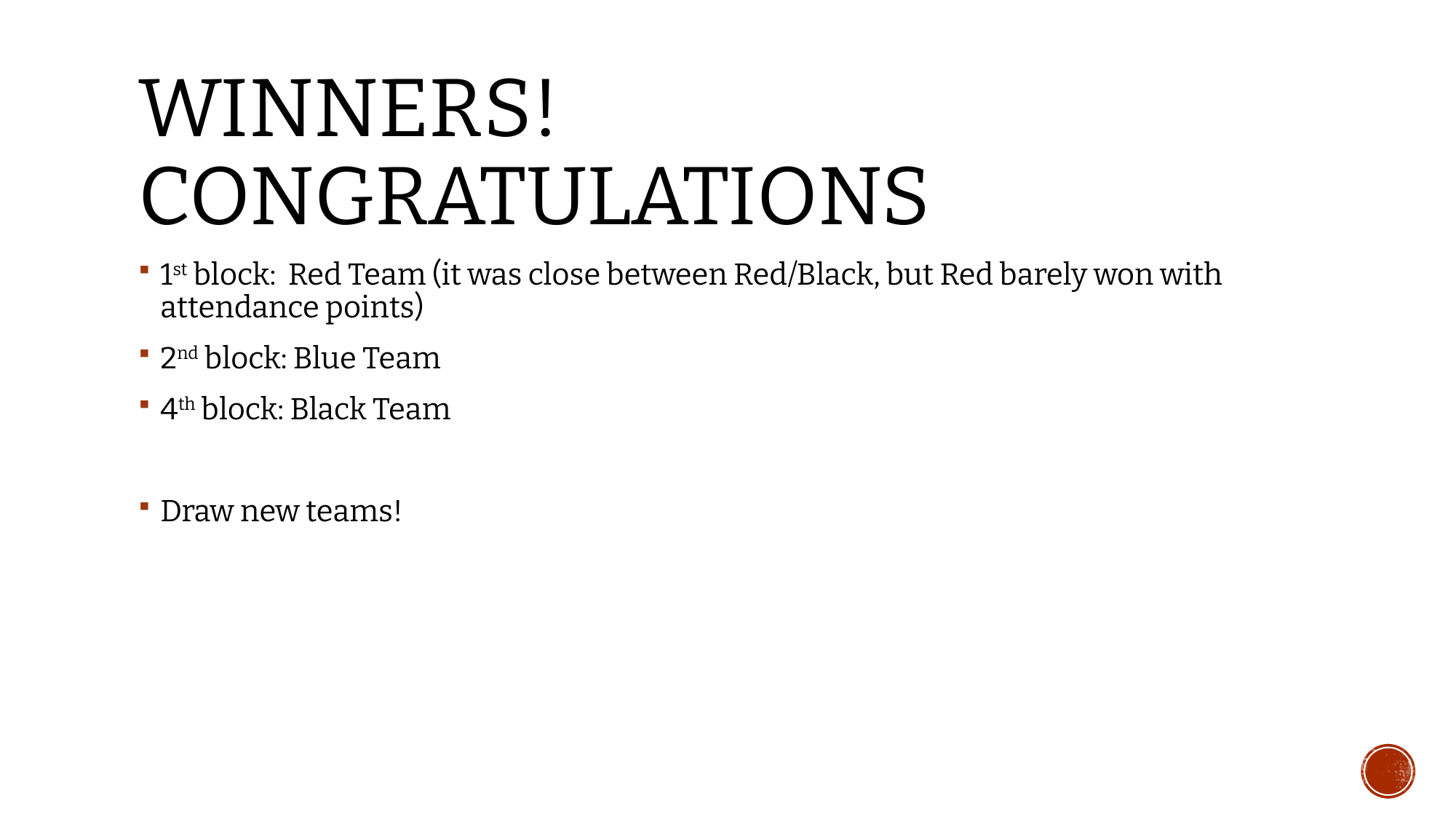

# Winners! Congratulations
1st block:  Red Team (it was close between Red/Black, but Red barely won with attendance points)
2nd block: Blue Team
4th block: Black Team

Draw new teams!